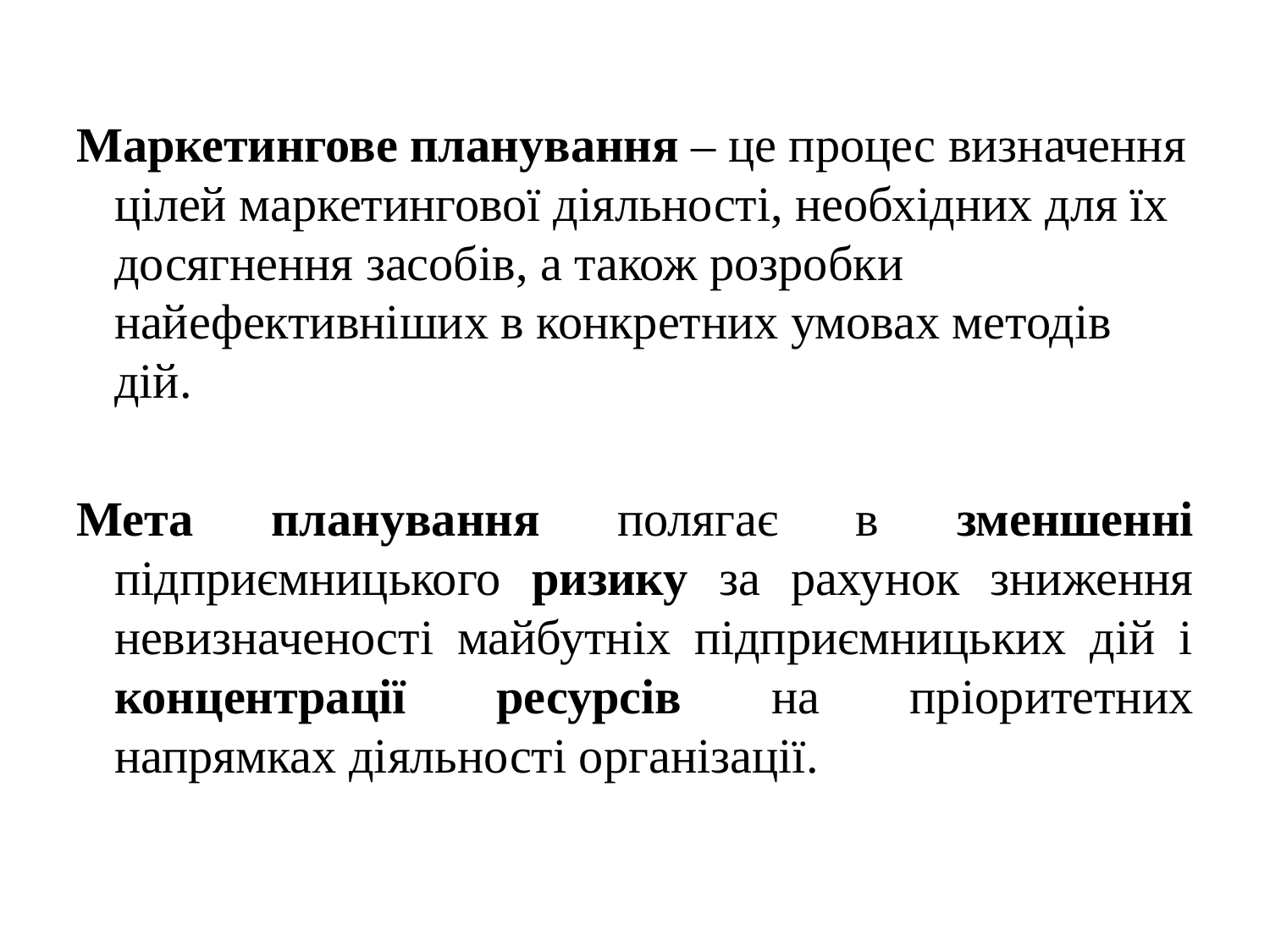

Маркетингове планування – це процес визначення цілей маркетингової діяльності, необхідних для їх досягнення засобів, а також розробки  найефективніших в конкретних умовах методів дій.

Мета планування полягає в зменшенні підприємницького ризику за рахунок зниження невизначеності майбутніх підприємницьких дій і концентрації ресурсів на пріоритетних напрямках діяльності організації.